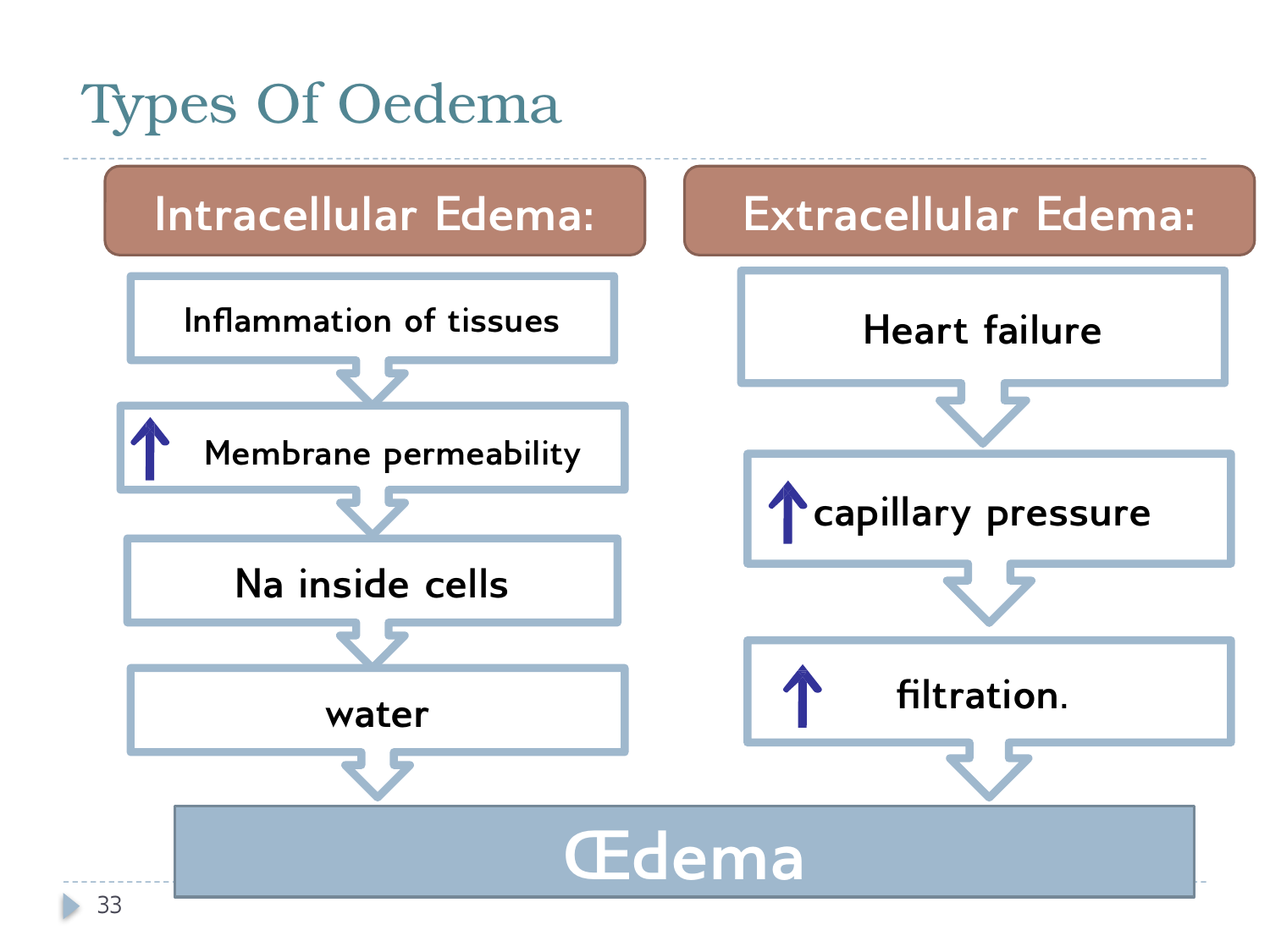

# Types Of Oedema
Intracellular Edema:
Extracellular Edema:
Heart failure
Inflammation of tissues
   Membrane permeability

capillary pressure

Na inside cells
filtration.

water
Oedema
33